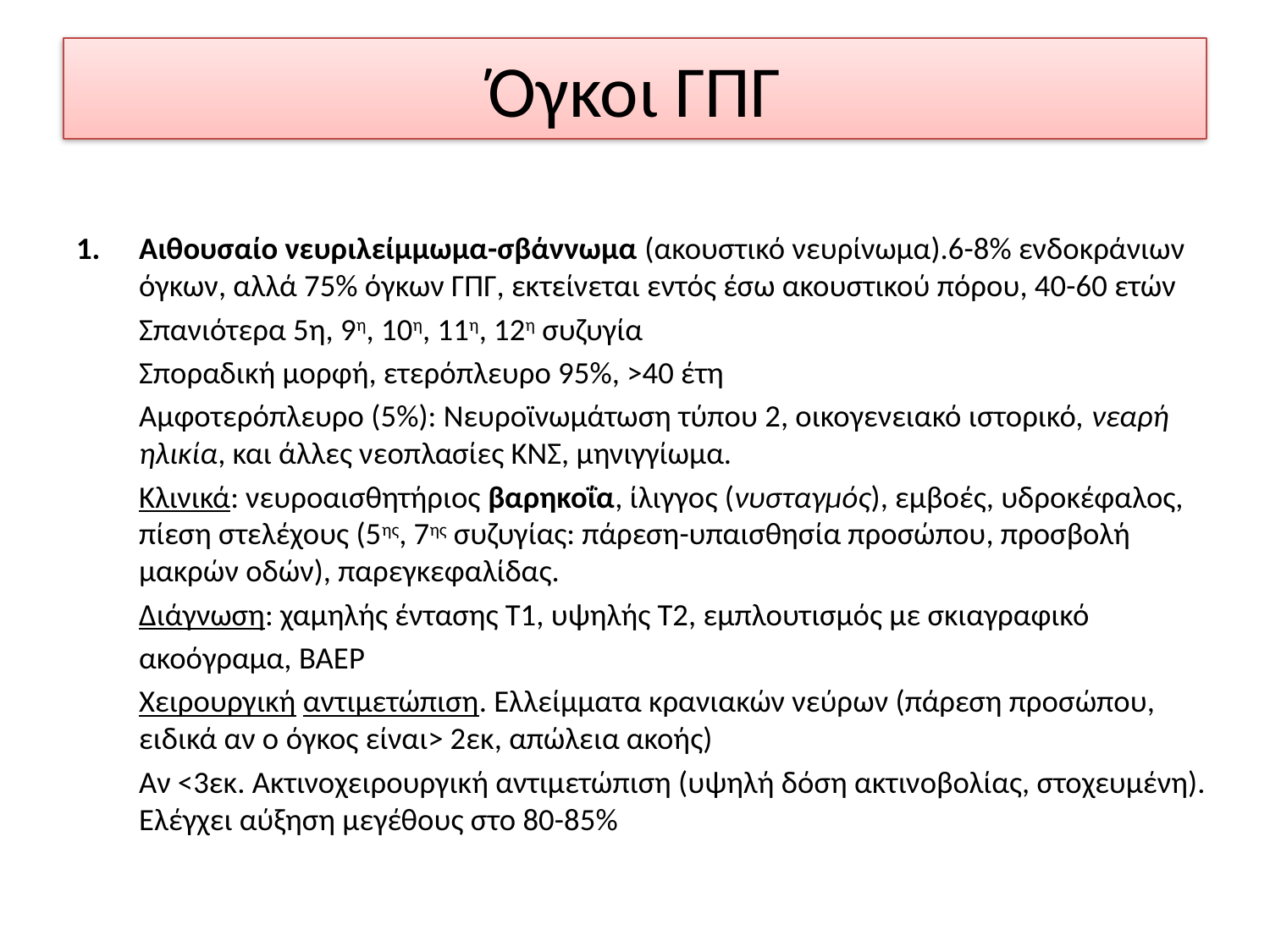

# Όγκοι ΓΠΓ
Αιθουσαίο νευριλείμμωμα-σβάννωμα (ακουστικό νευρίνωμα).6-8% ενδοκράνιων όγκων, αλλά 75% όγκων ΓΠΓ, εκτείνεται εντός έσω ακουστικού πόρου, 40-60 ετών
	Σπανιότερα 5η, 9η, 10η, 11η, 12η συζυγία
	Σποραδική μορφή, ετερόπλευρο 95%, >40 έτη
	Αμφοτερόπλευρο (5%): Νευροϊνωμάτωση τύπου 2, οικογενειακό ιστορικό, νεαρή ηλικία, και άλλες νεοπλασίες ΚΝΣ, μηνιγγίωμα.
	Κλινικά: νευροαισθητήριος βαρηκοΐα, ίλιγγος (νυσταγμός), εμβοές, υδροκέφαλος, πίεση στελέχους (5ης, 7ης συζυγίας: πάρεση-υπαισθησία προσώπου, προσβολή μακρών οδών), παρεγκεφαλίδας.
	Διάγνωση: χαμηλής έντασης Τ1, υψηλής Τ2, εμπλουτισμός με σκιαγραφικό
	ακοόγραμα, BAEP
	Χειρουργική αντιμετώπιση. Ελλείμματα κρανιακών νεύρων (πάρεση προσώπου, ειδικά αν ο όγκος είναι> 2εκ, απώλεια ακοής)
	Αν <3εκ. Ακτινοχειρουργική αντιμετώπιση (υψηλή δόση ακτινοβολίας, στοχευμένη). Ελέγχει αύξηση μεγέθους στο 80-85%